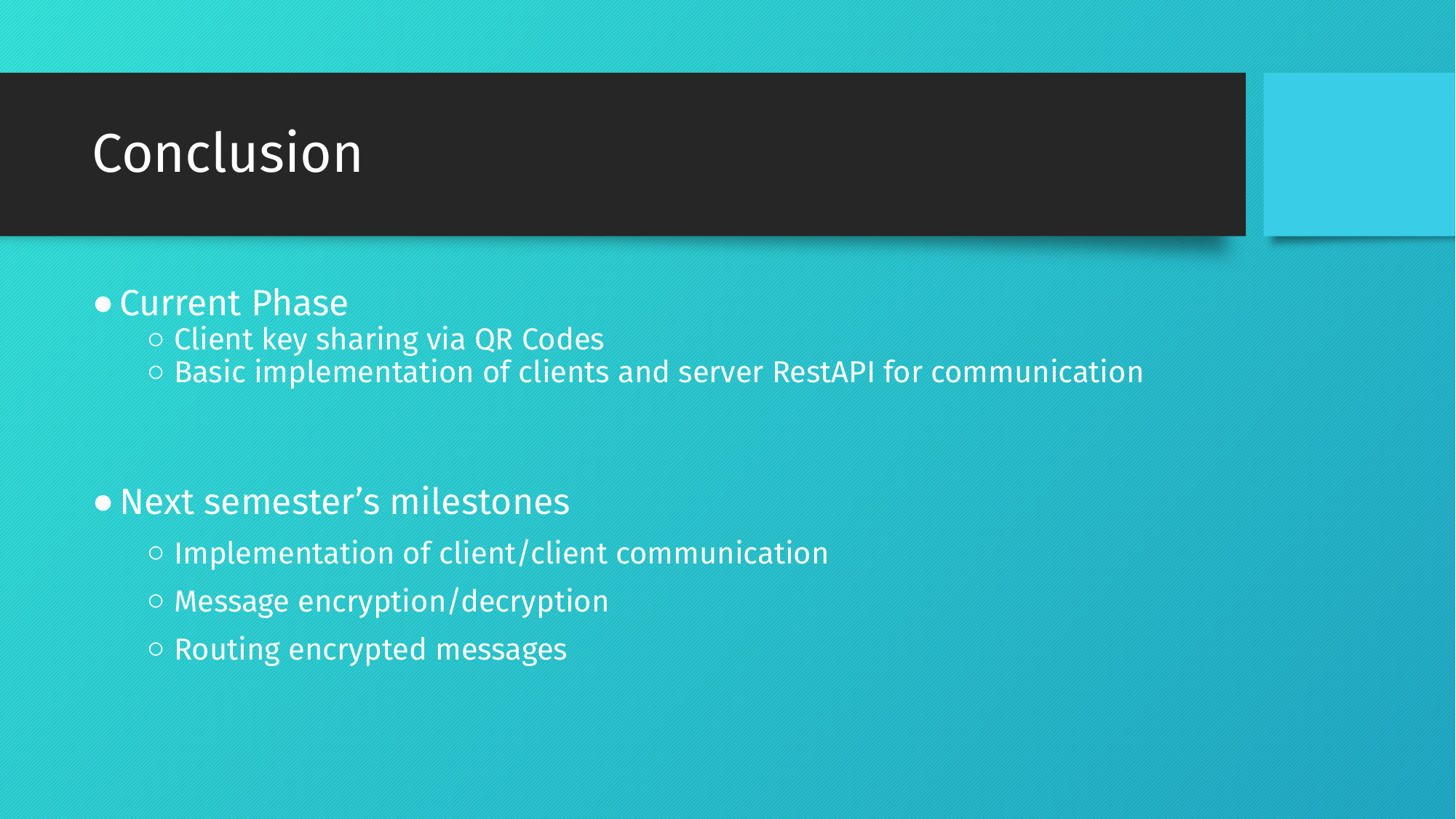

# Conclusion
Current Phase
Client key sharing via QR Codes
Basic implementation of clients and server RestAPI for communication

Next semester’s milestones
Implementation of client/client communication
Message encryption/decryption
Routing encrypted messages